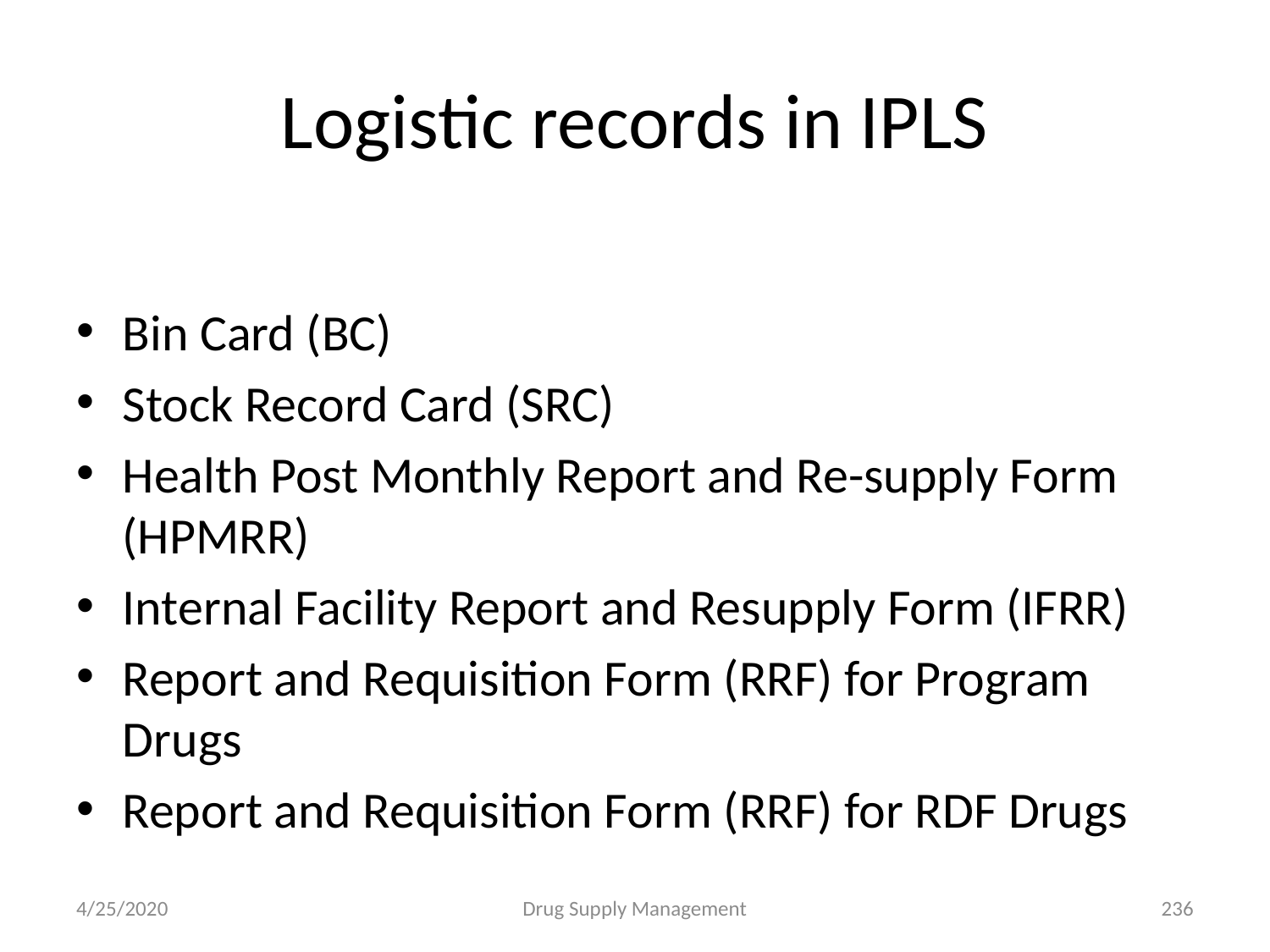

# Logistic records in IPLS

Bin Card (BC)
Stock Record Card (SRC)
Health Post Monthly Report and Re-supply Form (HPMRR)
Internal Facility Report and Resupply Form (IFRR)
Report and Requisition Form (RRF) for Program Drugs
Report and Requisition Form (RRF) for RDF Drugs

4/25/2020
Drug Supply Management
236